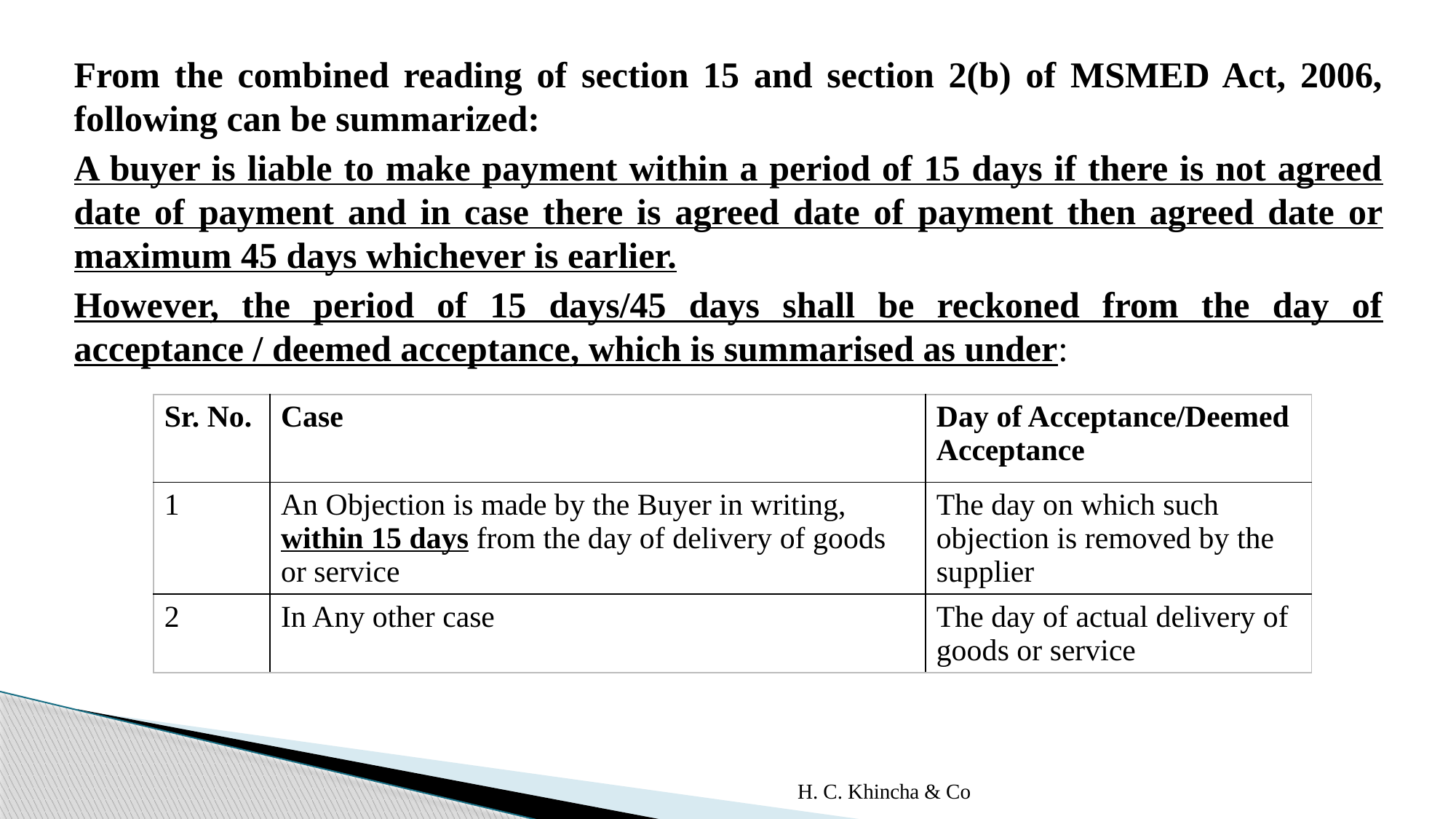

From the combined reading of section 15 and section 2(b) of MSMED Act, 2006, following can be summarized:
A buyer is liable to make payment within a period of 15 days if there is not agreed date of payment and in case there is agreed date of payment then agreed date or maximum 45 days whichever is earlier.
However, the period of 15 days/45 days shall be reckoned from the day of acceptance / deemed acceptance, which is summarised as under:

| Sr. No. | Case | Day of Acceptance/Deemed Acceptance |
| --- | --- | --- |
| 1 | An Objection is made by the Buyer in writing, within 15 days from the day of delivery of goods or service | The day on which such objection is removed by the supplier |
| 2 | In Any other case | The day of actual delivery of goods or service |
H. C. Khincha & Co